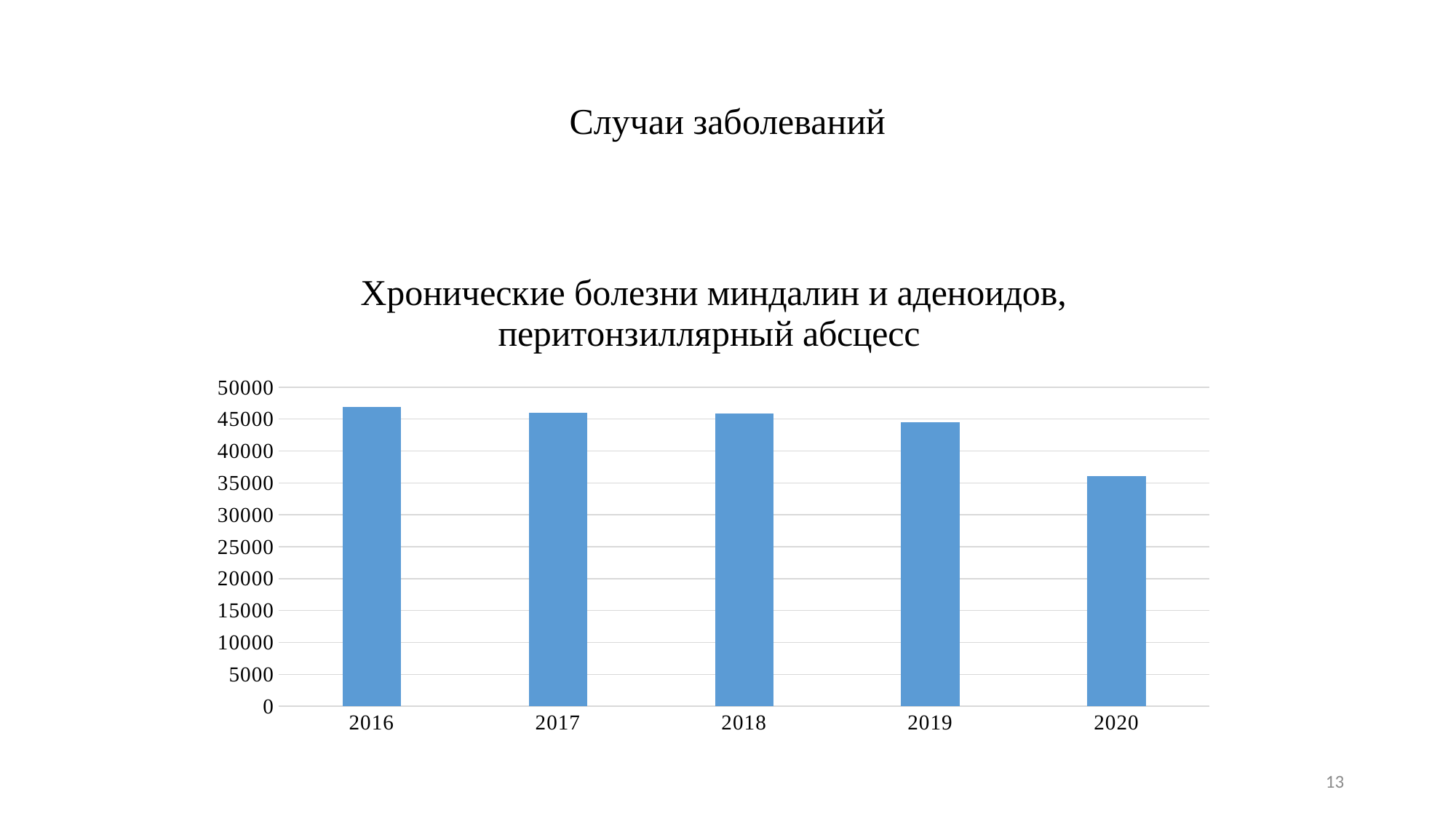

# Случаи заболеваний

### Chart: Хронические болезни миндалин и аденоидов, перитонзиллярный абсцесс

| Category |  |
|---|---|
| 2016 | 46895.0 |
| 2017 | 46002.0 |
| 2018 | 45825.0 |
| 2019 | 44470.0 |
| 2020 | 36122.0 |
13